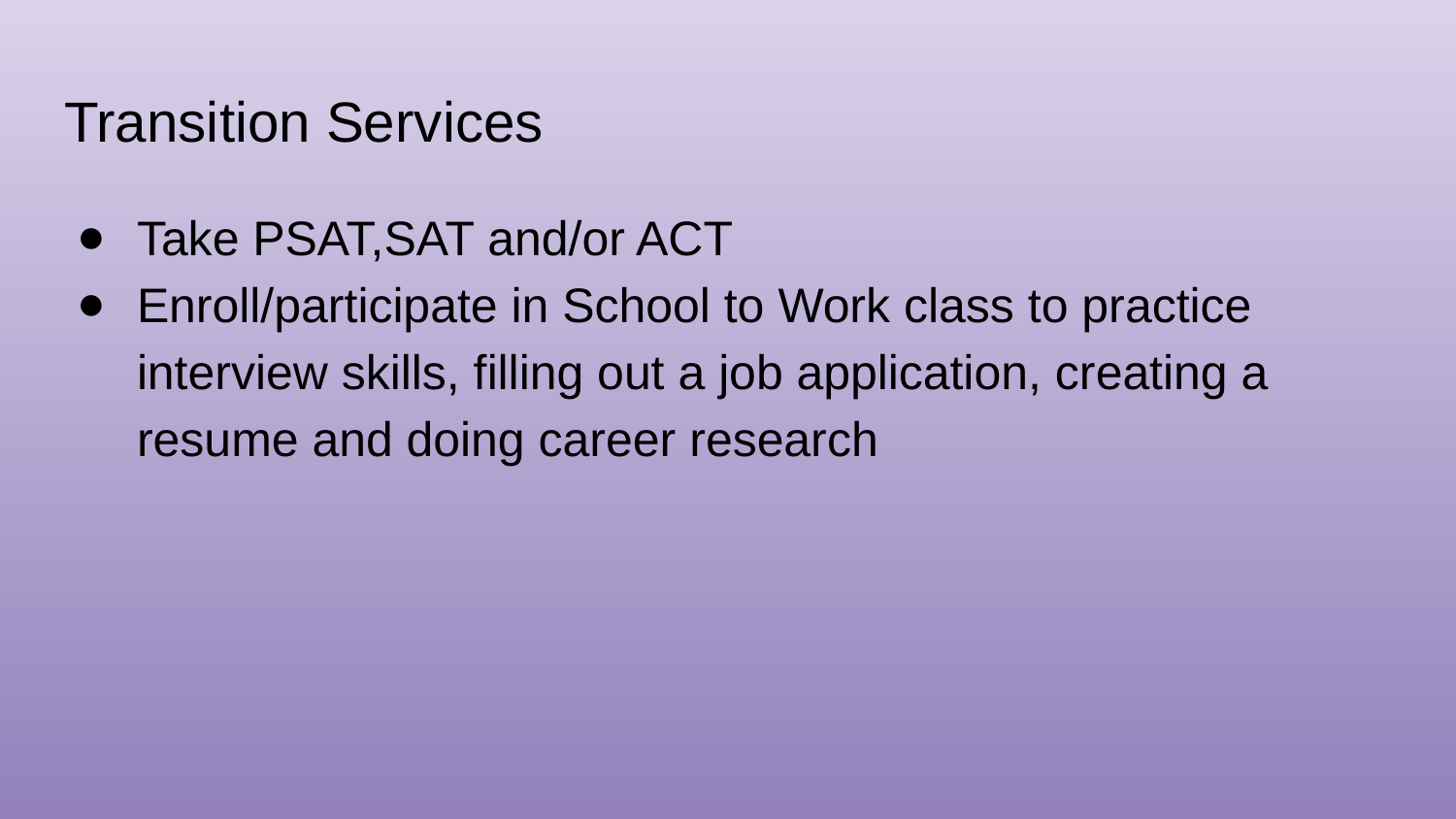

# Transition Services
Take PSAT,SAT and/or ACT
Enroll/participate in School to Work class to practice interview skills, filling out a job application, creating a resume and doing career research